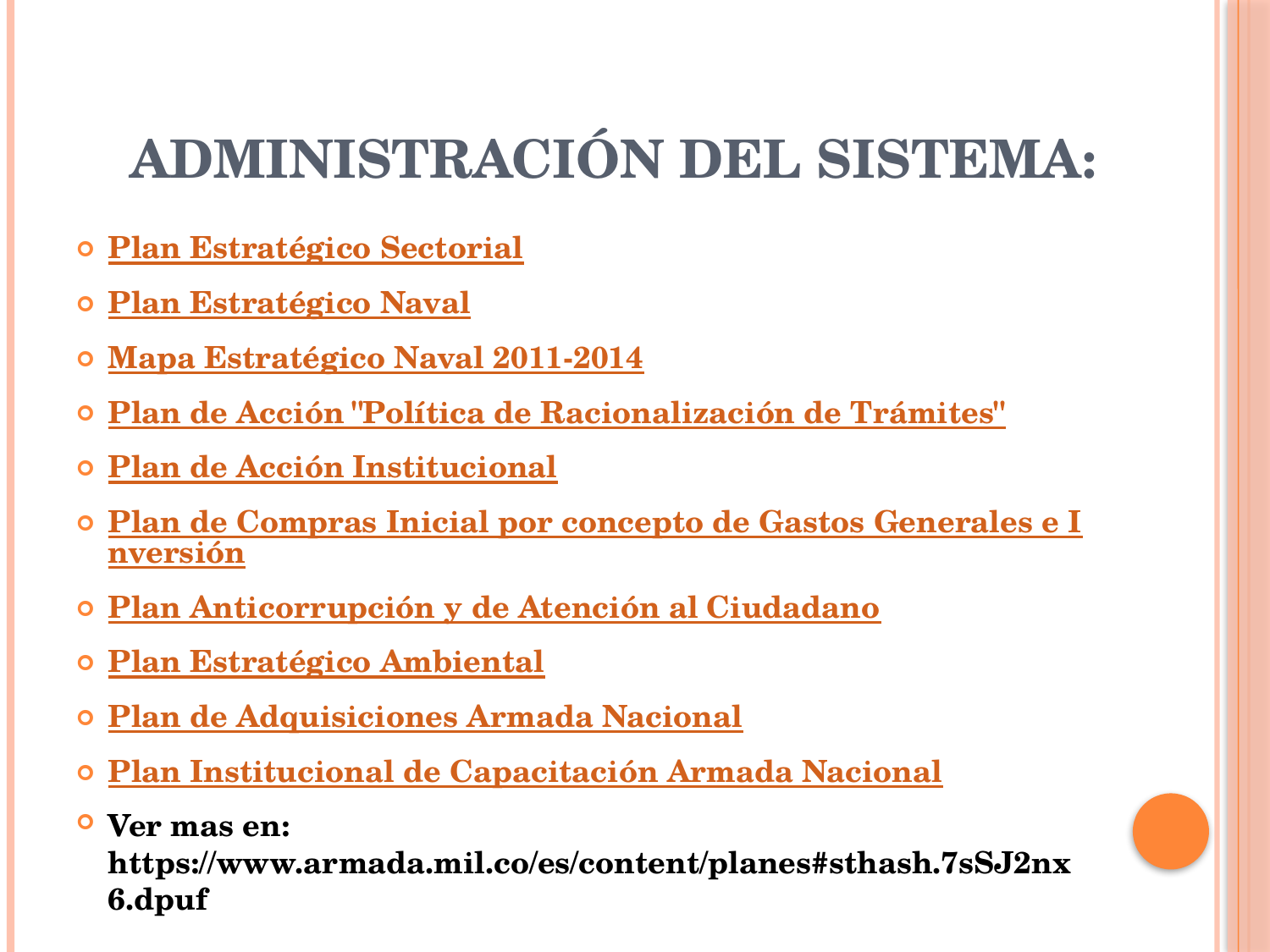

# Administración del sistema:
Plan Estratégico Sectorial
Plan Estratégico Naval
Mapa Estratégico Naval 2011-2014
Plan de Acción "Política de Racionalización de Trámites"
Plan de Acción Institucional
Plan de Compras Inicial por concepto de Gastos Generales e Inversión
Plan Anticorrupción y de Atención al Ciudadano
Plan Estratégico Ambiental
Plan de Adquisiciones Armada Nacional
Plan Institucional de Capacitación Armada Nacional
Ver mas en: https://www.armada.mil.co/es/content/planes#sthash.7sSJ2nx6.dpuf